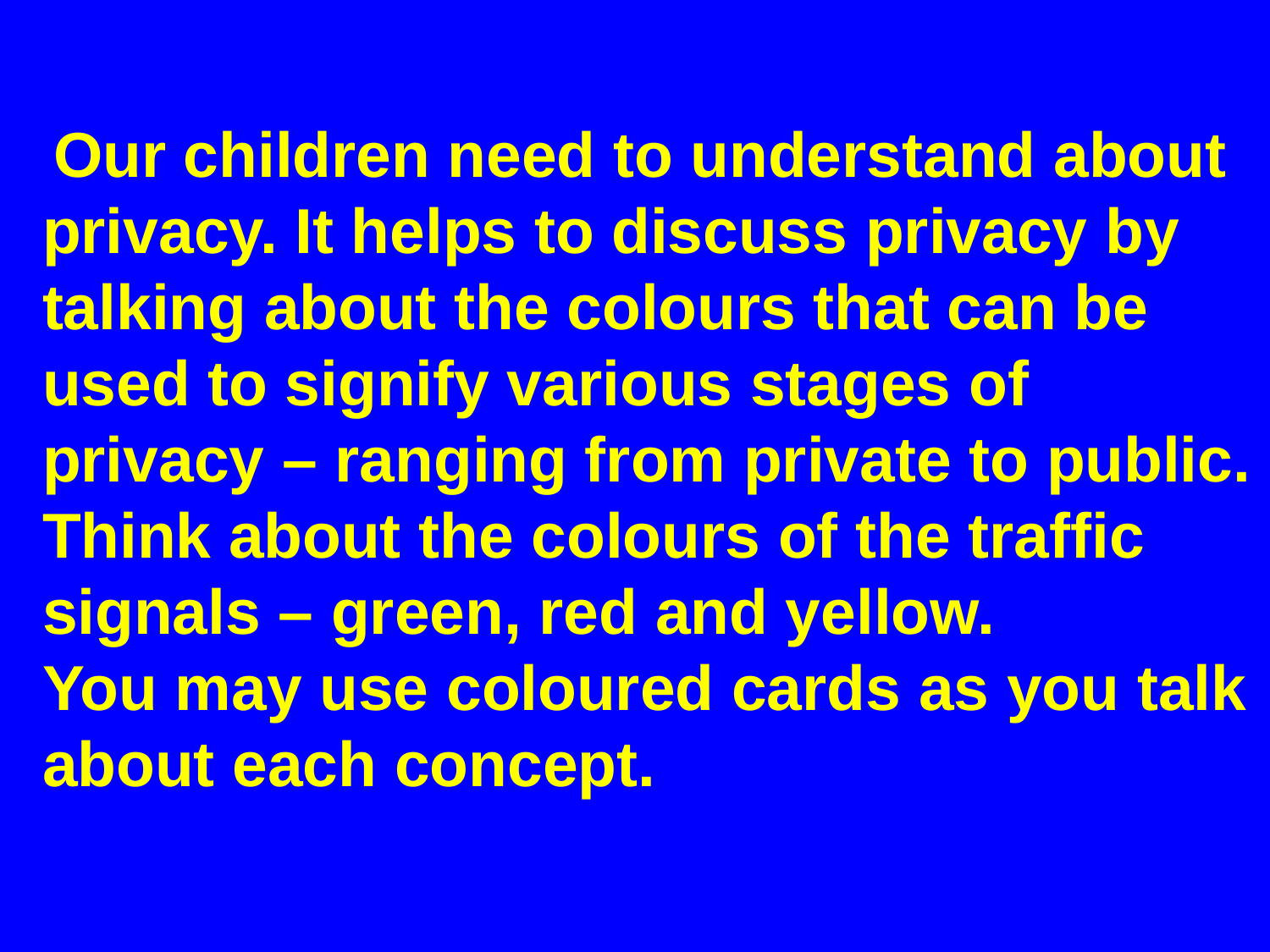

Our children need to understand about privacy. It helps to discuss privacy by talking about the colours that can be used to signify various stages of privacy – ranging from private to public.
Think about the colours of the traffic signals – green, red and yellow.
You may use coloured cards as you talk about each concept.